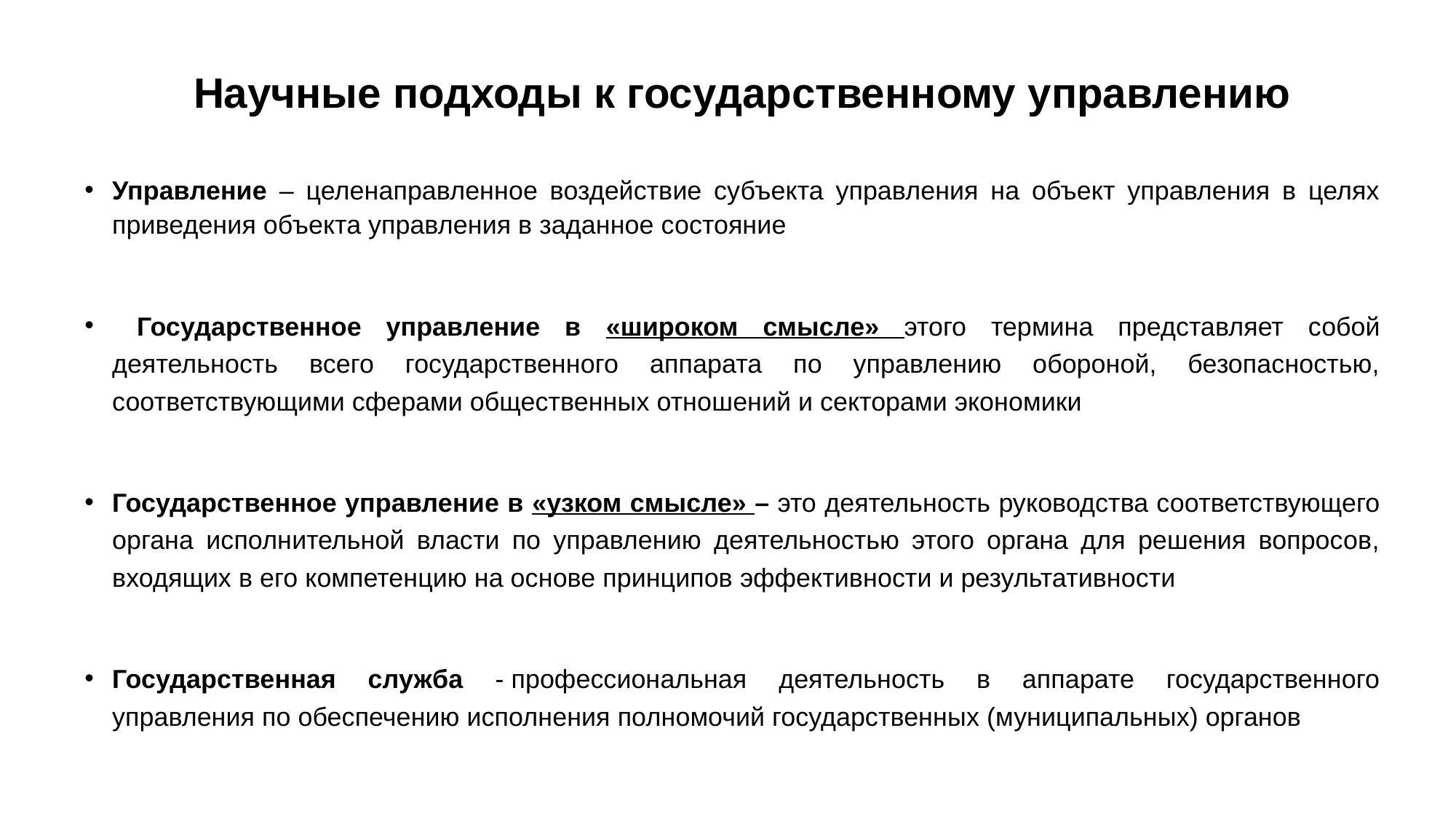

# Научные подходы к государственному управлению
Управление – целенаправленное воздействие субъекта управления на объект управления в целях приведения объекта управления в заданное состояние

 Государственное управление в «широком смысле» этого термина представляет собой деятельность всего государственного аппарата по управлению обороной, безопасностью, соответствующими сферами общественных отношений и секторами экономики

Государственное управление в «узком смысле» – это деятельность руководства соответствующего органа исполнительной власти по управлению деятельностью этого органа для решения вопросов, входящих в его компетенцию на основе принципов эффективности и результативности

Государственная служба - профессиональная деятельность в аппарате государственного управления по обеспечению исполнения полномочий государственных (муниципальных) органов